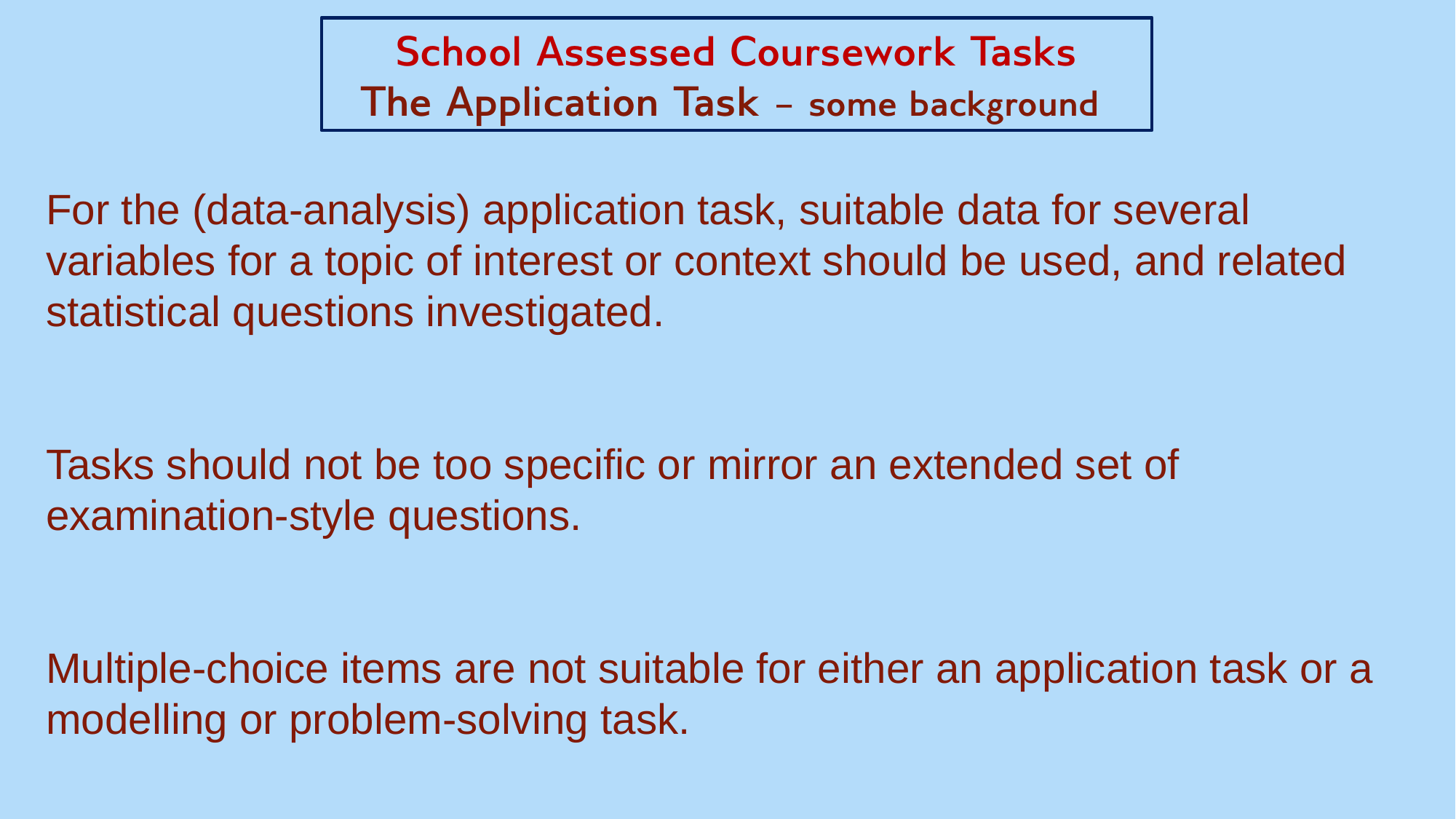

School Assessed Coursework Tasks
The Application Task – some background
For the (data-analysis) application task, suitable data for several variables for a topic of interest or context should be used, and related statistical questions investigated.

Tasks should not be too specific or mirror an extended set of examination-style questions.

Multiple-choice items are not suitable for either an application task or a modelling or problem-solving task.